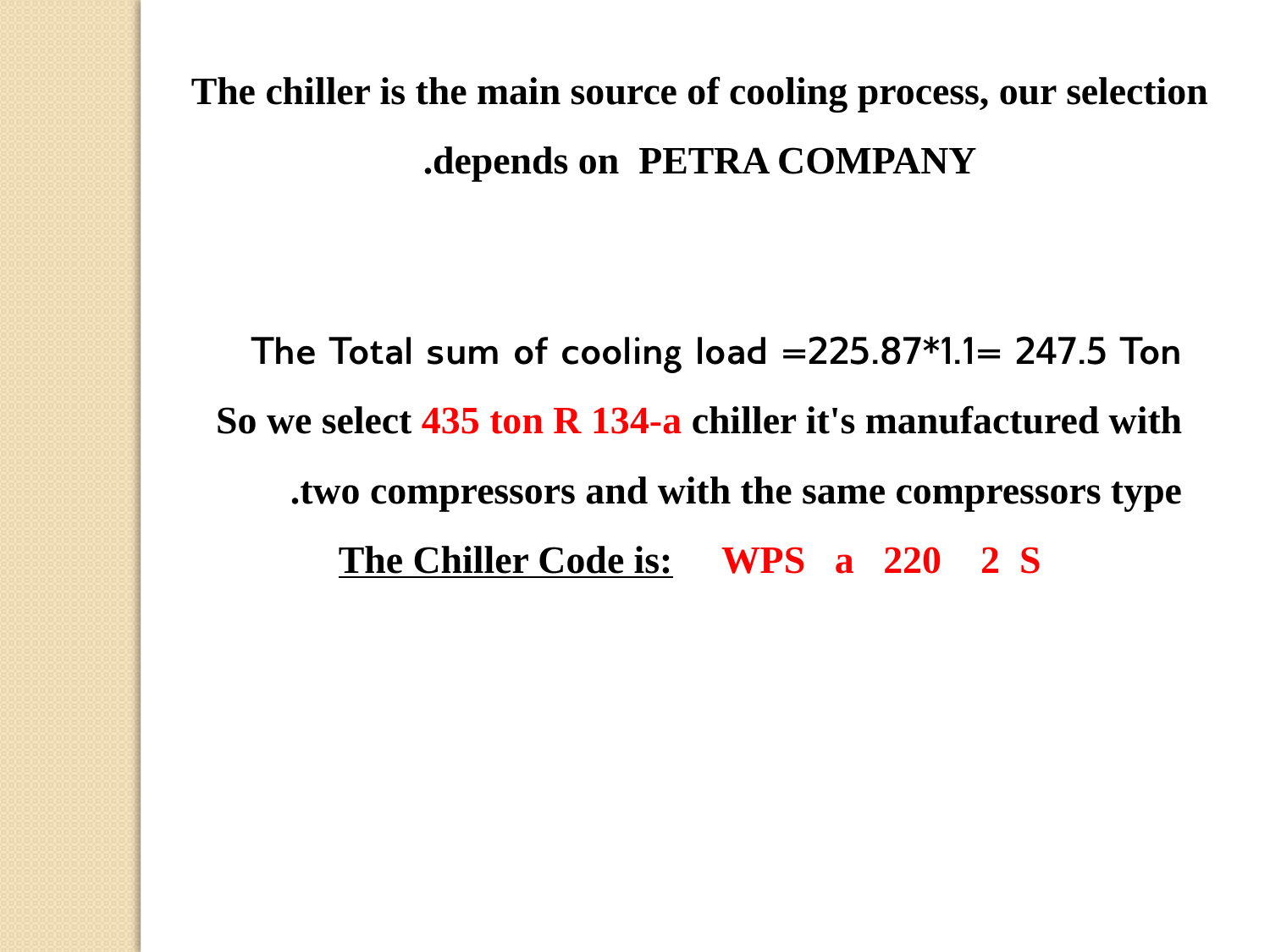

The chiller is the main source of cooling process, our selection depends on  PETRA COMPANY.
The Total sum of cooling load =225.87*1.1= 247.5 Ton
So we select 435 ton R 134-a chiller it's manufactured with two compressors and with the same compressors type.
The Chiller Code is:     WPS   a   220    2  S